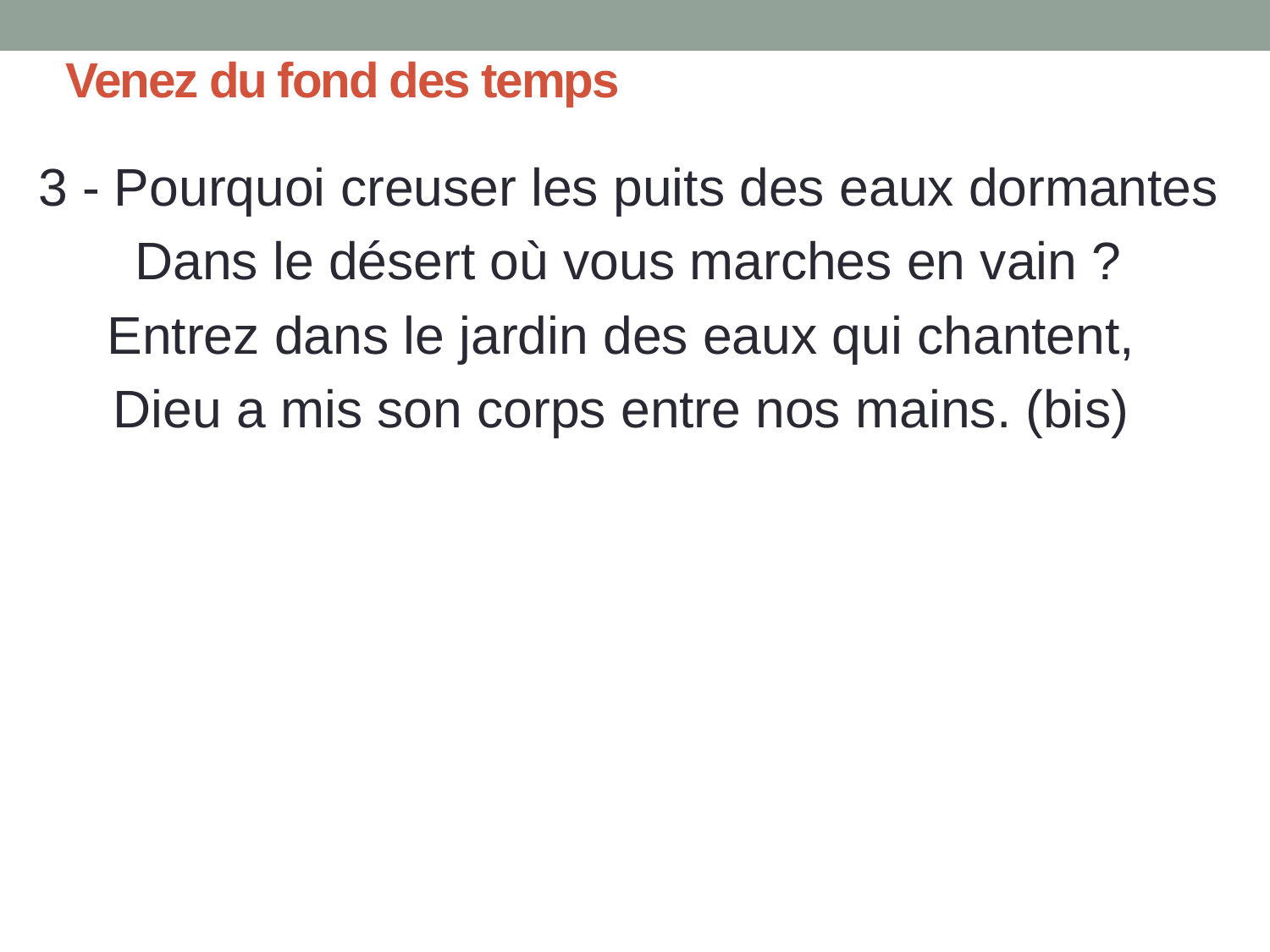

# Venez du fond des temps
3 - Pourquoi creuser les puits des eaux dormantes
Dans le désert où vous marches en vain ?
Entrez dans le jardin des eaux qui chantent,
Dieu a mis son corps entre nos mains. (bis)